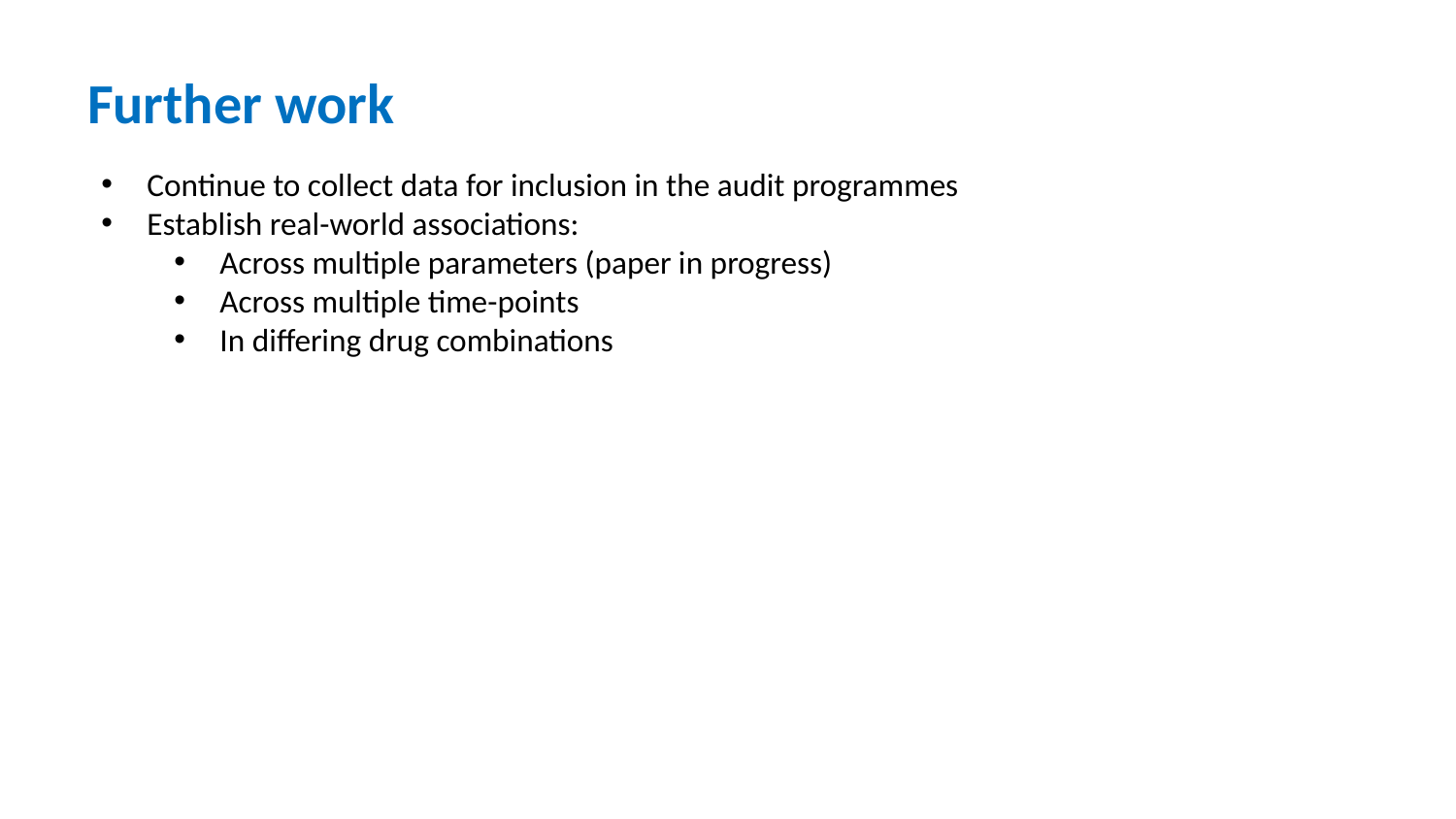

# Further work
Continue to collect data for inclusion in the audit programmes
Establish real-world associations:
Across multiple parameters (paper in progress)
Across multiple time-points
In differing drug combinations